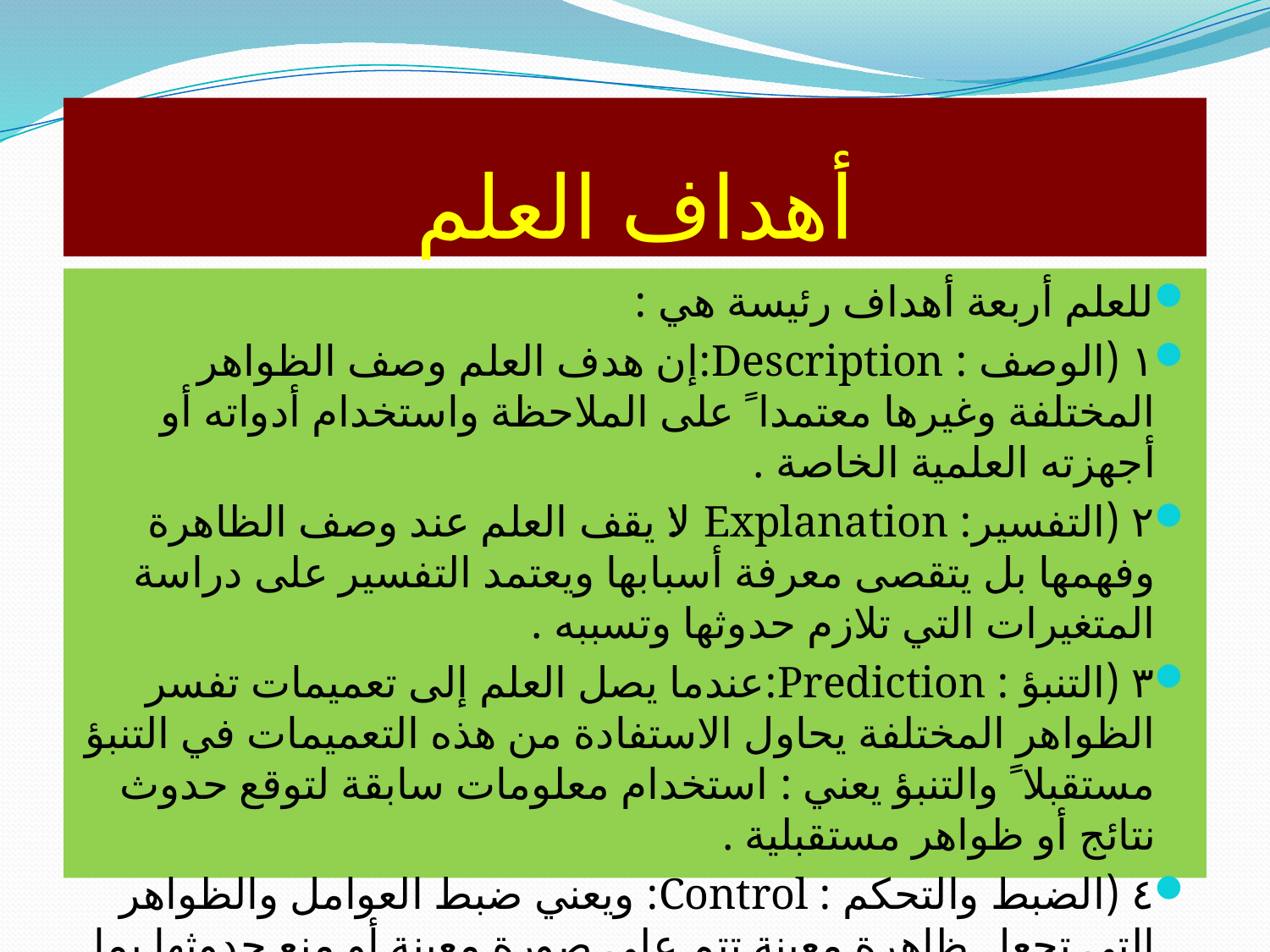

# أهداف العلم
للعلم أربعة أھداف رئیسة ھي :
١ (الوصف : Description:إن ھدف العلم وصف الظواھر المختلفة وغیرھا معتمدا ً على الملاحظة واستخدام أدواته أو أجھزته العلمیة الخاصة .
٢ (التفسیر: Explanation:لا یقف العلم عند وصف الظاھرة وفھمها بل یتقصى معرفة أسبابھا ویعتمد التفسیر على دراسة المتغیرات التي تلازم حدوثھا وتسببه .
٣ (التنبؤ : Prediction:عندما یصل العلم إلى تعمیمات تفسر الظواھر المختلفة یحاول الاستفادة من ھذه التعمیمات في التنبؤ مستقبلا ً والتنبؤ یعني : استخدام معلومات سابقة لتوقع حدوث نتائج أو ظواھر مستقبلیة .
٤ (الضبط والتحكم : Control: ویعني ضبط العوامل والظواھر التي تجعل ظاھرة معینة تتم على صورة معینة أو منع حدوثھا بما یتفق وصالح الإنسان ، ویعتمد ضبط الظاھرة على مدى صحة تفسیرھا والتنبؤ بھا .